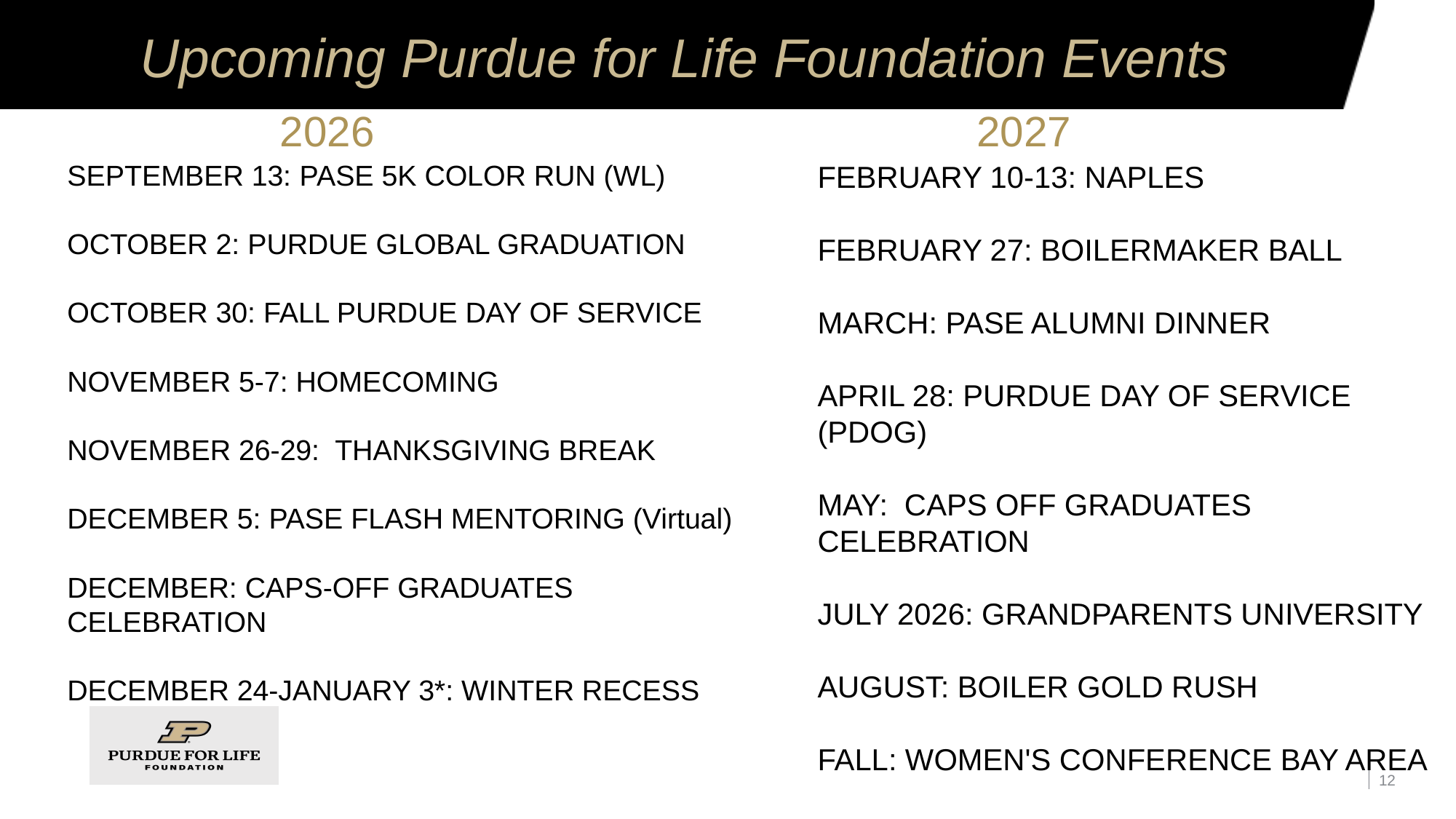

# Upcoming Purdue for Life Foundation Events
2026
2027
FEBRUARY 10-13: NAPLES

FEBRUARY 27: BOILERMAKER BALL

MARCH: PASE ALUMNI DINNER

APRIL 28: PURDUE DAY OF SERVICE (PDOG)

MAY:  CAPS OFF GRADUATES CELEBRATION

JULY 2026: GRANDPARENTS UNIVERSITY

AUGUST: BOILER GOLD RUSH

FALL: WOMEN'S CONFERENCE BAY AREA
SEPTEMBER 13: PASE 5K COLOR RUN (WL)

OCTOBER 2: PURDUE GLOBAL GRADUATION

OCTOBER 30: FALL PURDUE DAY OF SERVICE

NOVEMBER 5-7: HOMECOMING

NOVEMBER 26-29:  THANKSGIVING BREAK

DECEMBER 5: PASE FLASH MENTORING (Virtual)

DECEMBER: CAPS-OFF GRADUATES CELEBRATION

DECEMBER 24-JANUARY 3*: WINTER RECESS